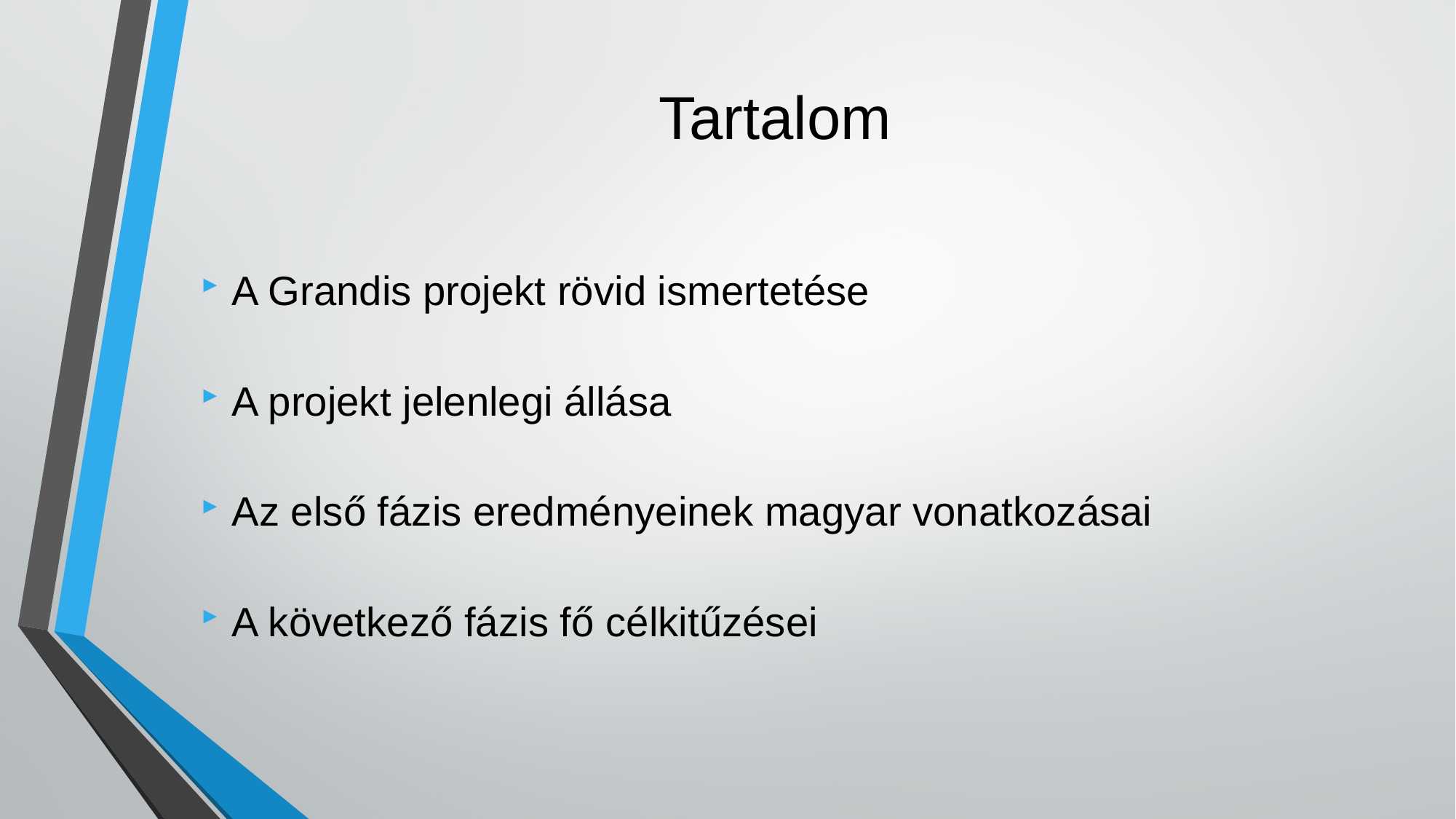

# Tartalom
A Grandis projekt rövid ismertetése

A projekt jelenlegi állása

Az első fázis eredményeinek magyar vonatkozásai

A következő fázis fő célkitűzései